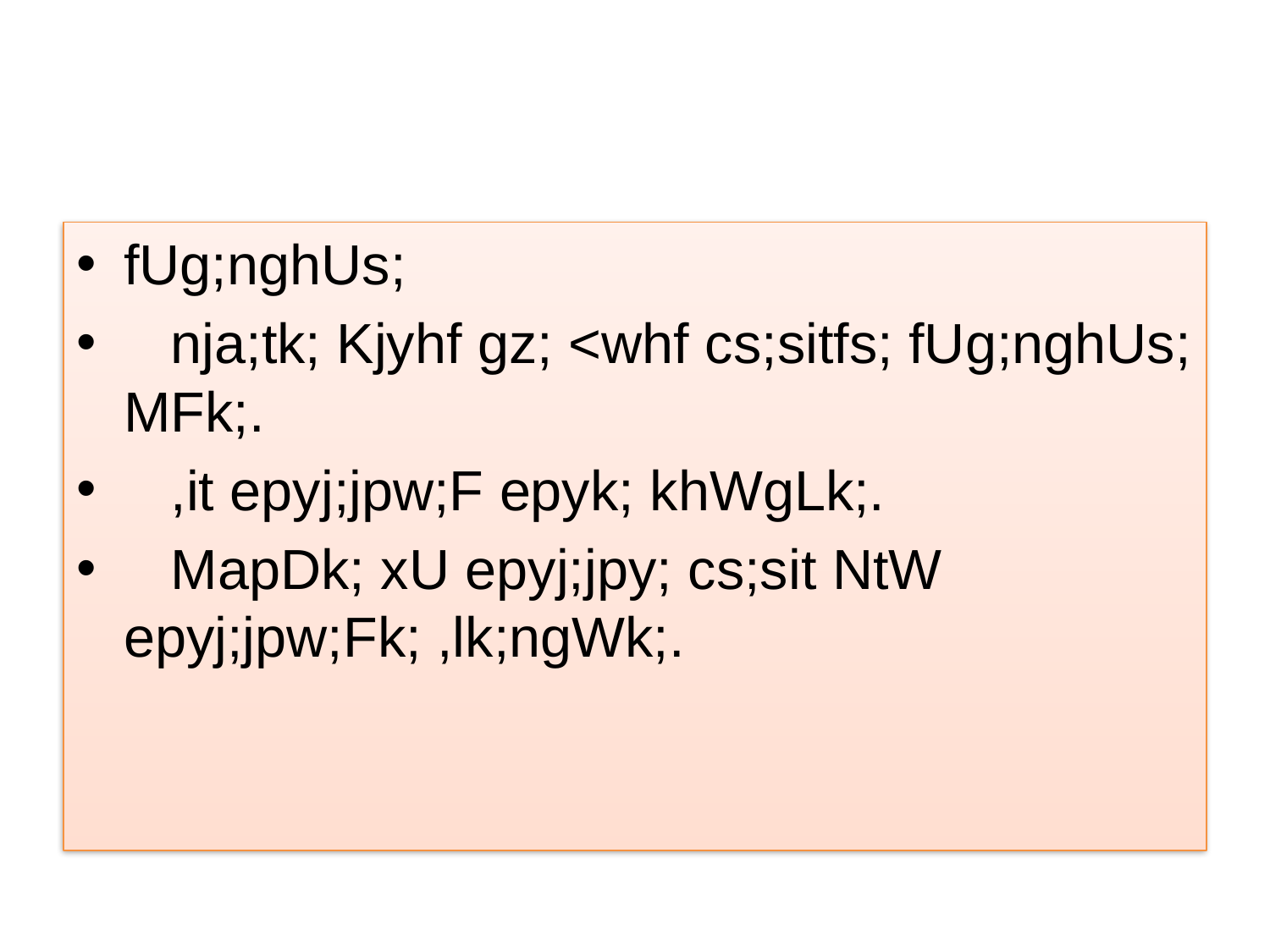

#
fUg;nghUs;
   nja;tk; Kjyhf gz; <whf cs;sitfs; fUg;nghUs; MFk;.
   ,it epyj;jpw;F epyk; khWgLk;.
   MapDk; xU epyj;jpy; cs;sit NtW epyj;jpw;Fk; ,lk;ngWk;.